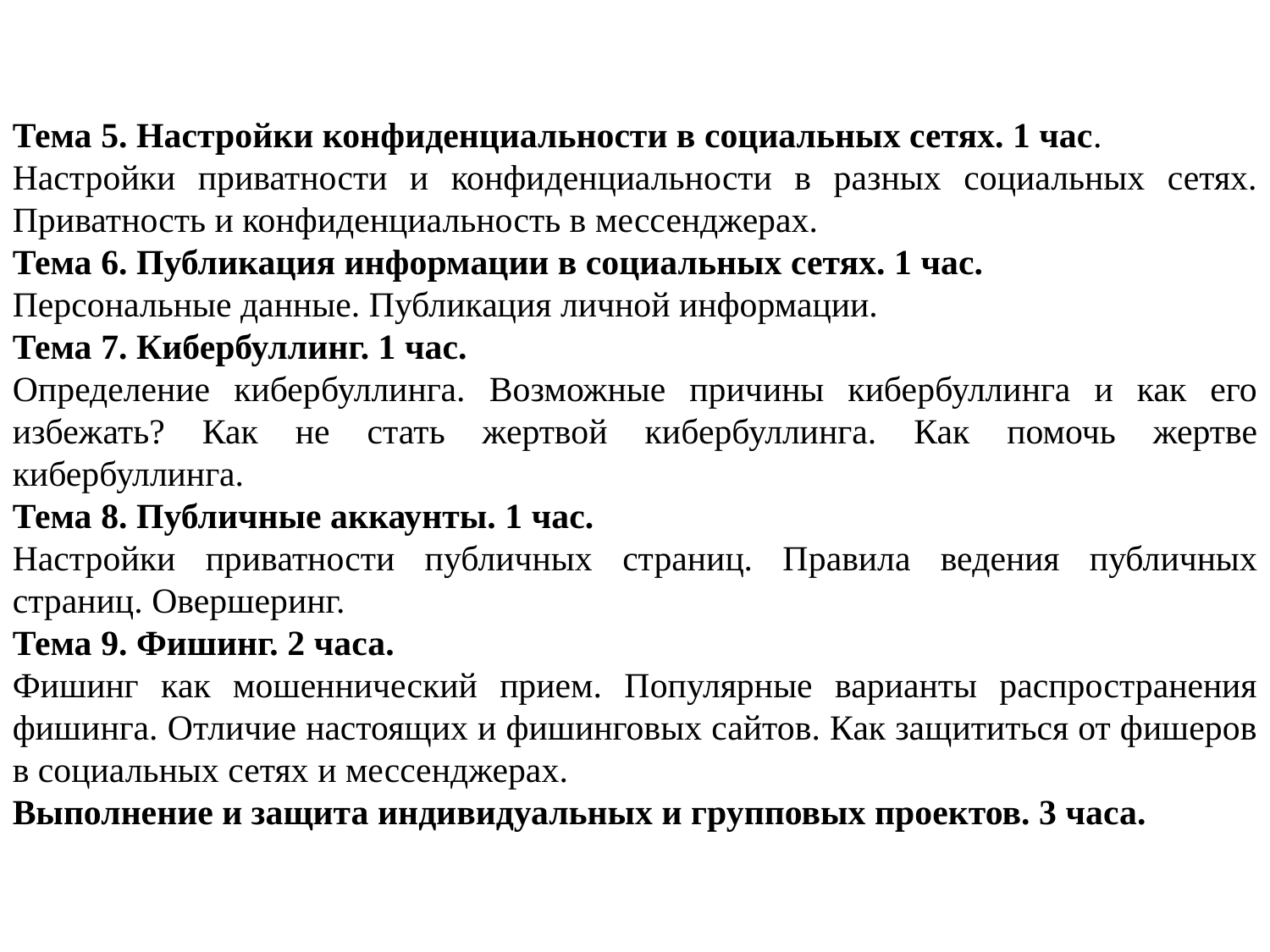

Тема 5. Настройки конфиденциальности в социальных сетях. 1 час.
Настройки приватности и конфиденциальности в разных социальных сетях. Приватность и конфиденциальность в мессенджерах.
Тема 6. Публикация информации в социальных сетях. 1 час.
Персональные данные. Публикация личной информации.
Тема 7. Кибербуллинг. 1 час.
Определение кибербуллинга. Возможные причины кибербуллинга и как его избежать? Как не стать жертвой кибербуллинга. Как помочь жертве кибербуллинга.
Тема 8. Публичные аккаунты. 1 час.
Настройки приватности публичных страниц. Правила ведения публичных страниц. Овершеринг.
Тема 9. Фишинг. 2 часа.
Фишинг как мошеннический прием. Популярные варианты распространения фишинга. Отличие настоящих и фишинговых сайтов. Как защититься от фишеров в социальных сетях и мессенджерах.
Выполнение и защита индивидуальных и групповых проектов. 3 часа.